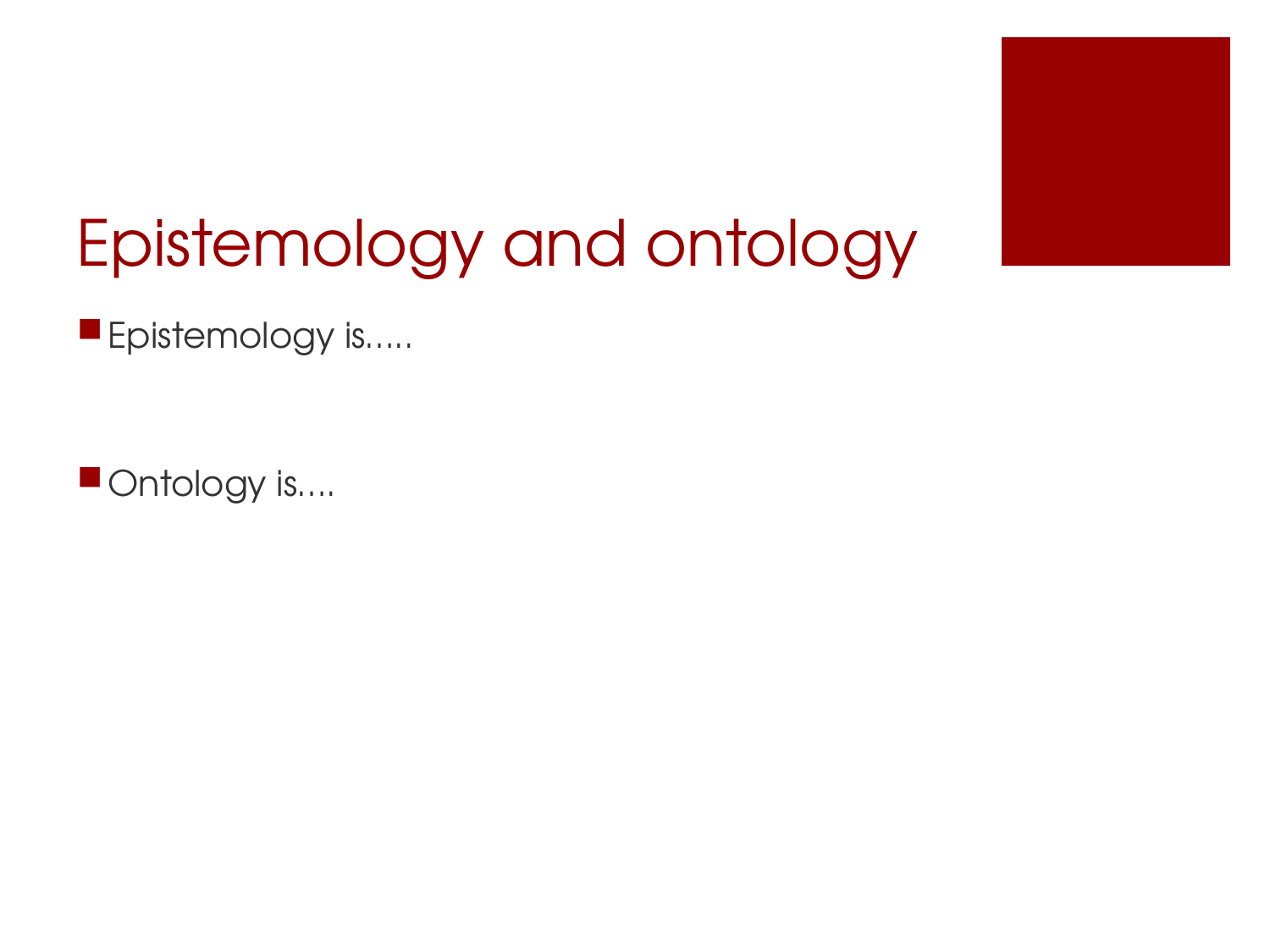

# Epistemology and ontology
Epistemology is…..

Ontology is….